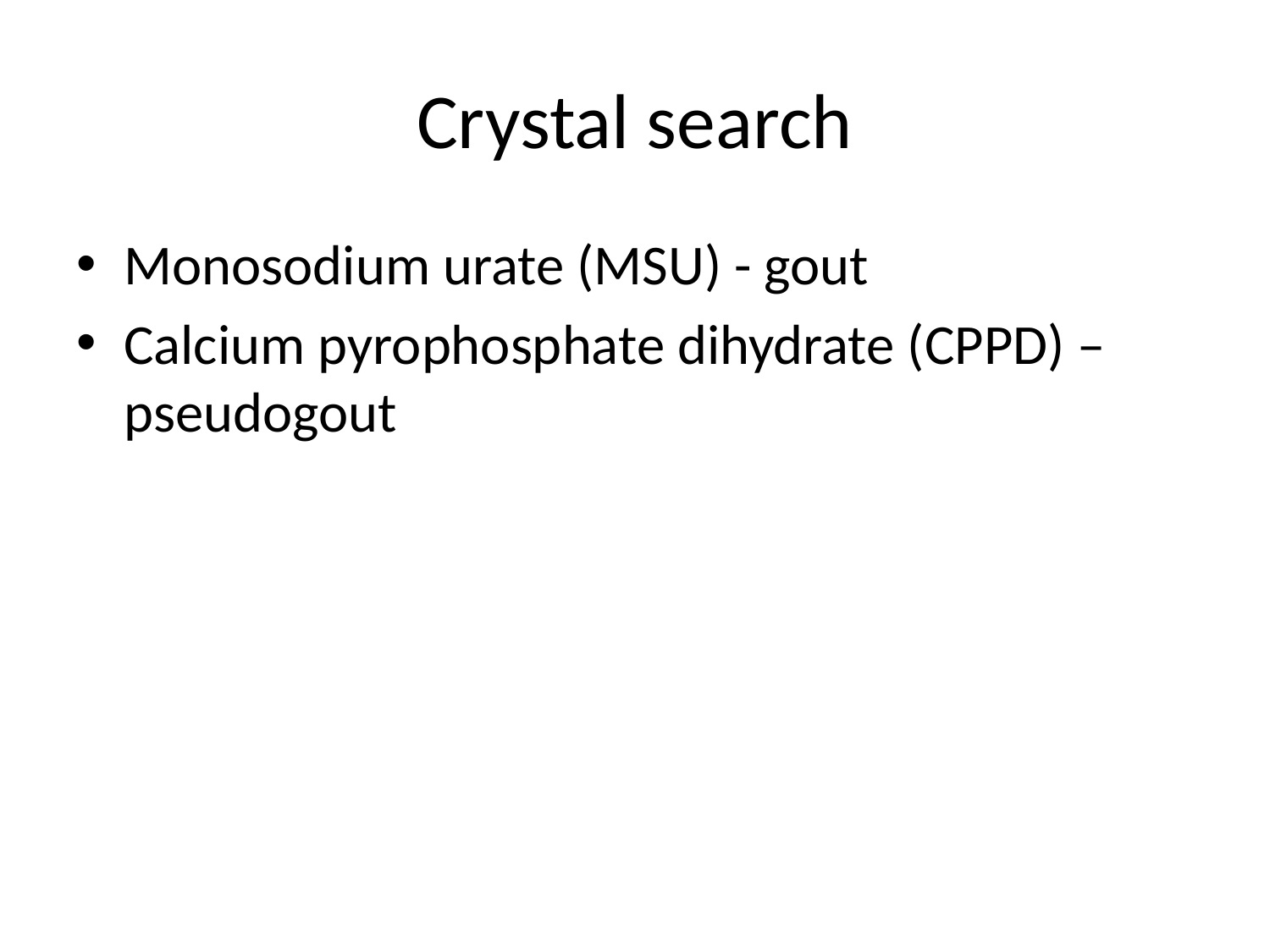

# Crystal search
Monosodium urate (MSU) - gout
Calcium pyrophosphate dihydrate (CPPD) – pseudogout